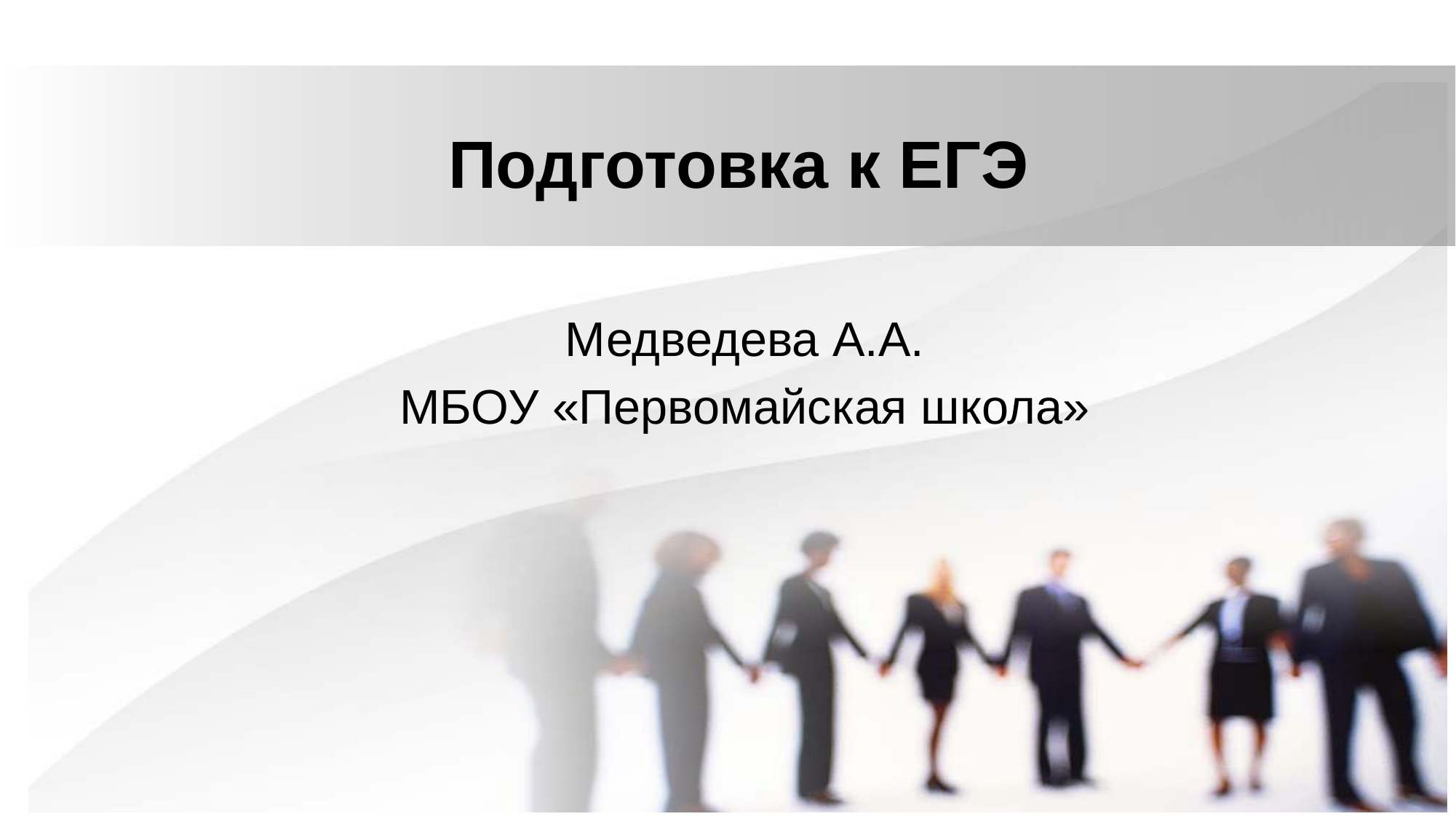

# Подготовка к ЕГЭ
Медведева А.А.
МБОУ «Первомайская школа»